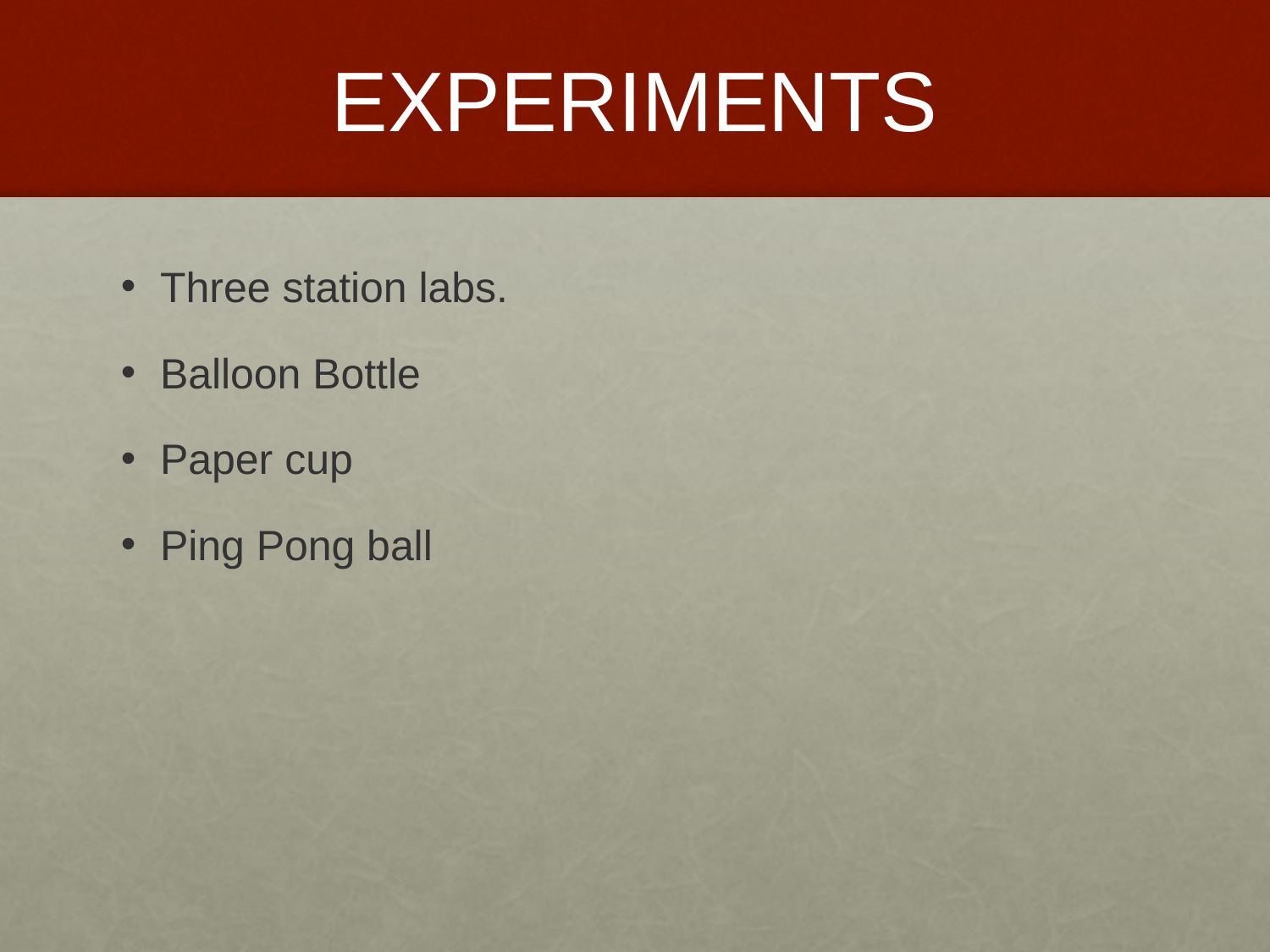

# EXPERIMENTS
Three station labs.
Balloon Bottle
Paper cup
Ping Pong ball